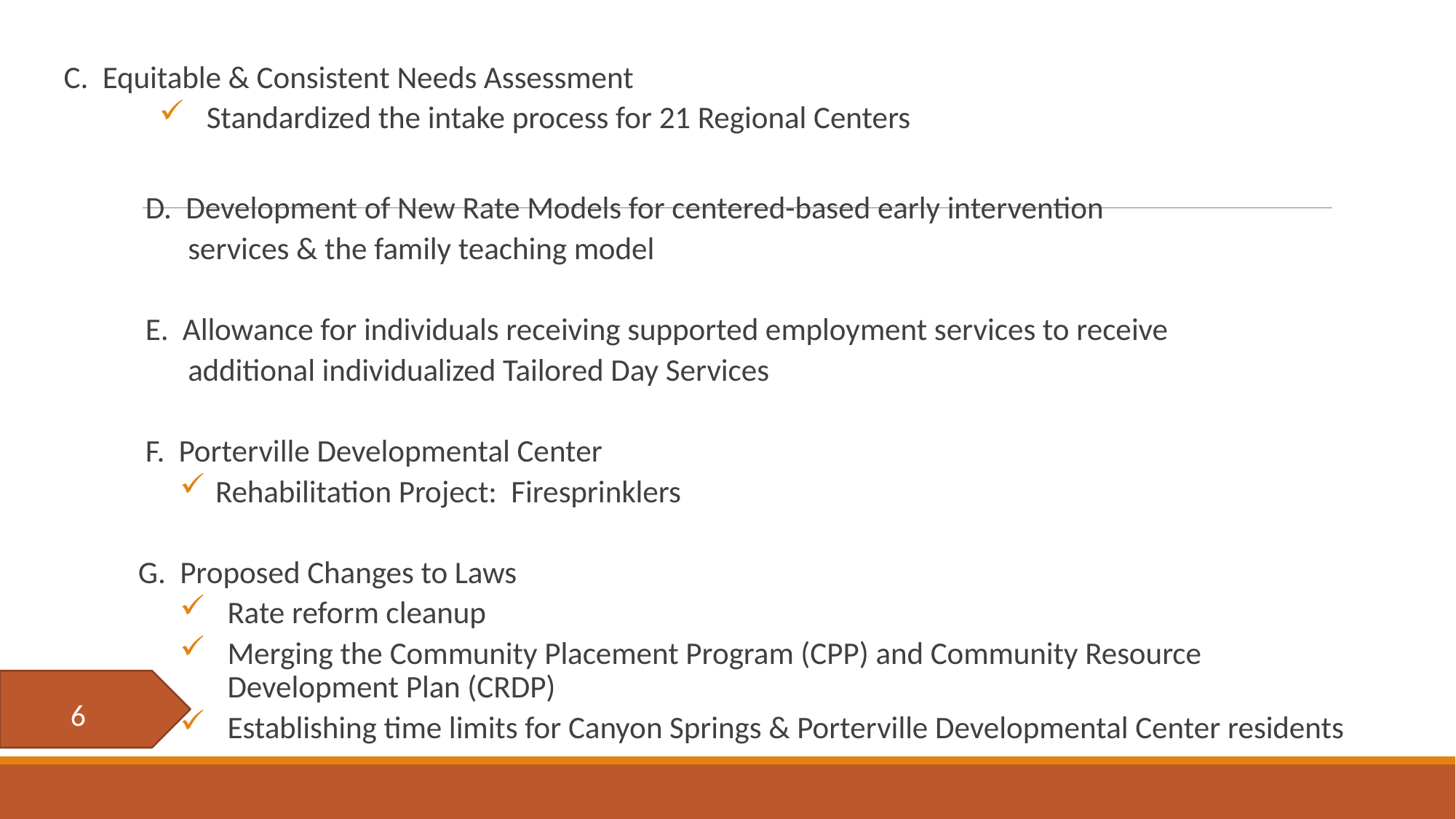

C.  Equitable & Consistent Needs Assessment
Standardized the intake process for 21 Regional Centers

 D.  Development of New Rate Models for centered-based early intervention
       services & the family teaching model

 E.  Allowance for individuals receiving supported employment services to receive
       additional individualized Tailored Day Services

 F.  Porterville Developmental Center
Rehabilitation Project:  Firesprinklers

G.  Proposed Changes to Laws
Rate reform cleanup
Merging the Community Placement Program (CPP) and Community Resource Development Plan (CRDP)
Establishing time limits for Canyon Springs & Porterville Developmental Center residents

6